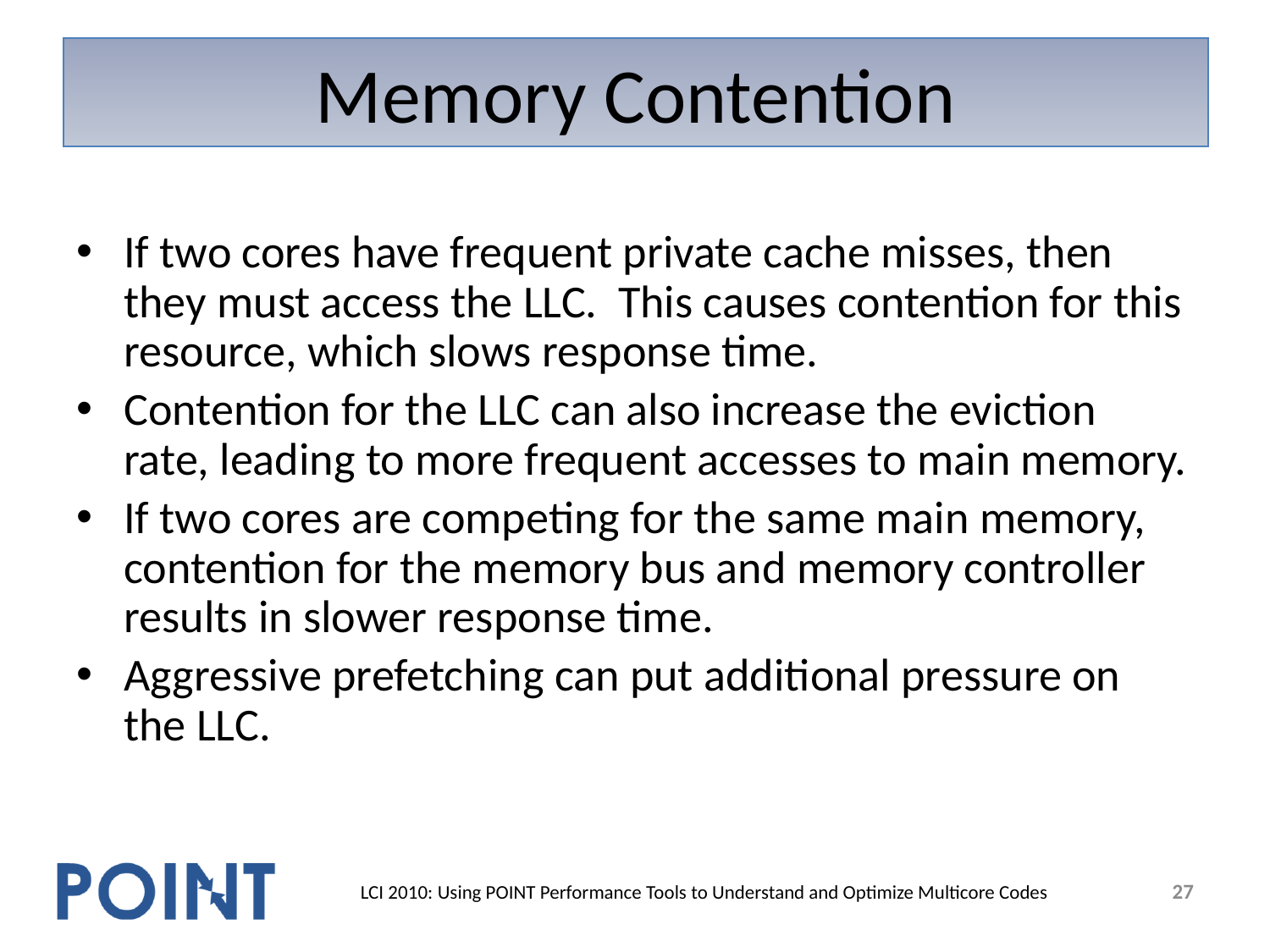

# Memory Contention
If two cores have frequent private cache misses, then they must access the LLC.  This causes contention for this resource, which slows response time.
Contention for the LLC can also increase the eviction rate, leading to more frequent accesses to main memory.
If two cores are competing for the same main memory, contention for the memory bus and memory controller results in slower response time.
Aggressive prefetching can put additional pressure on the LLC.
27